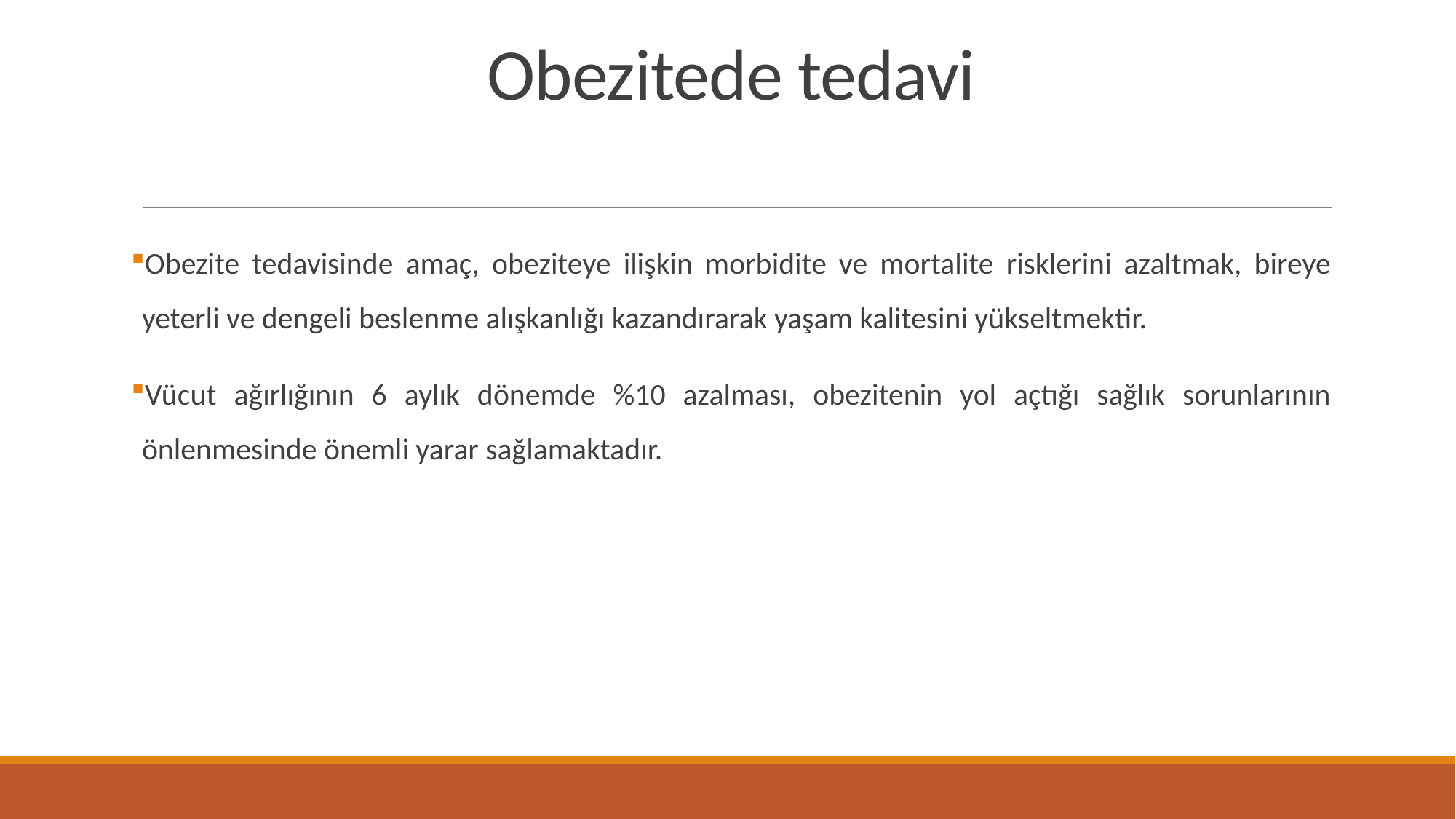

# Obezitede tedavi
Obezite tedavisinde amaç, obeziteye ilişkin morbidite ve mortalite risklerini azaltmak, bireye yeterli ve dengeli beslenme alışkanlığı kazandırarak yaşam kalitesini yükseltmektir.
Vücut ağırlığının 6 aylık dönemde %10 azalması, obezitenin yol açtığı sağlık sorunlarının önlenmesinde önemli yarar sağlamaktadır.